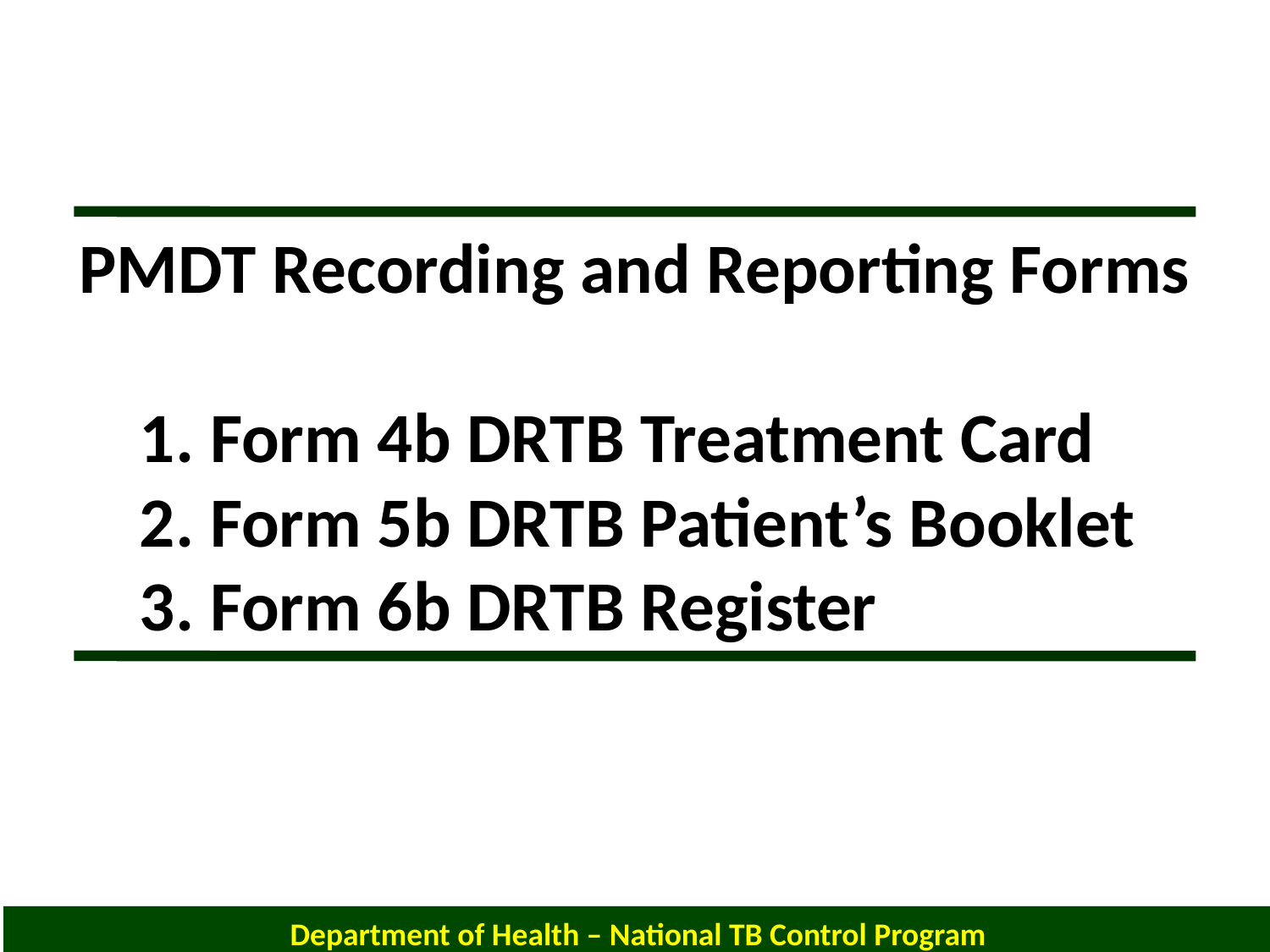

PMDT Recording and Reporting Forms

1. Form 4b DRTB Treatment Card
2. Form 5b DRTB Patient’s Booklet
3. Form 6b DRTB Register

Department of Health – National TB Control Program